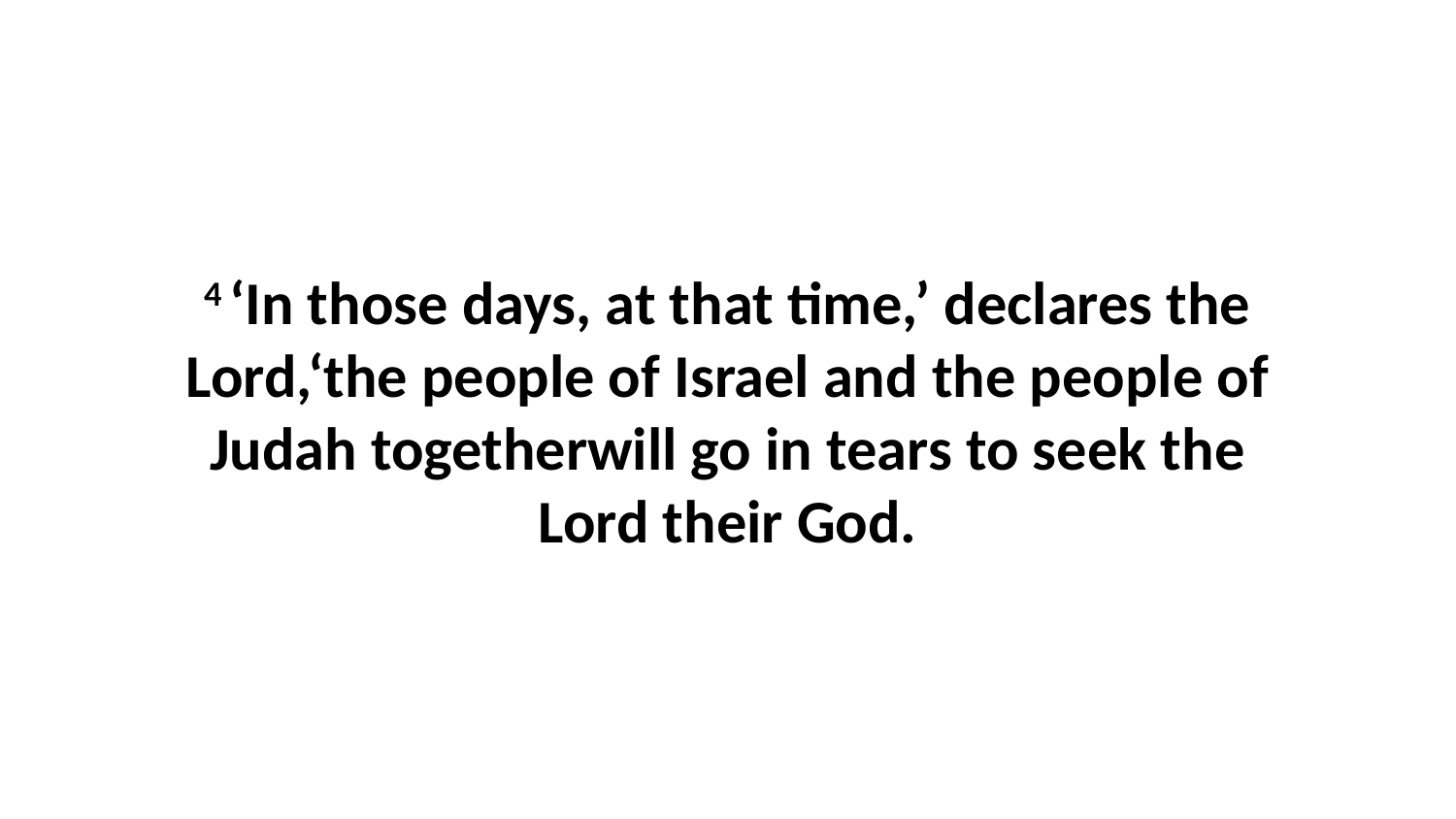

4 ‘In those days, at that time,’ declares the Lord,‘the people of Israel and the people of Judah togetherwill go in tears to seek the Lord their God.